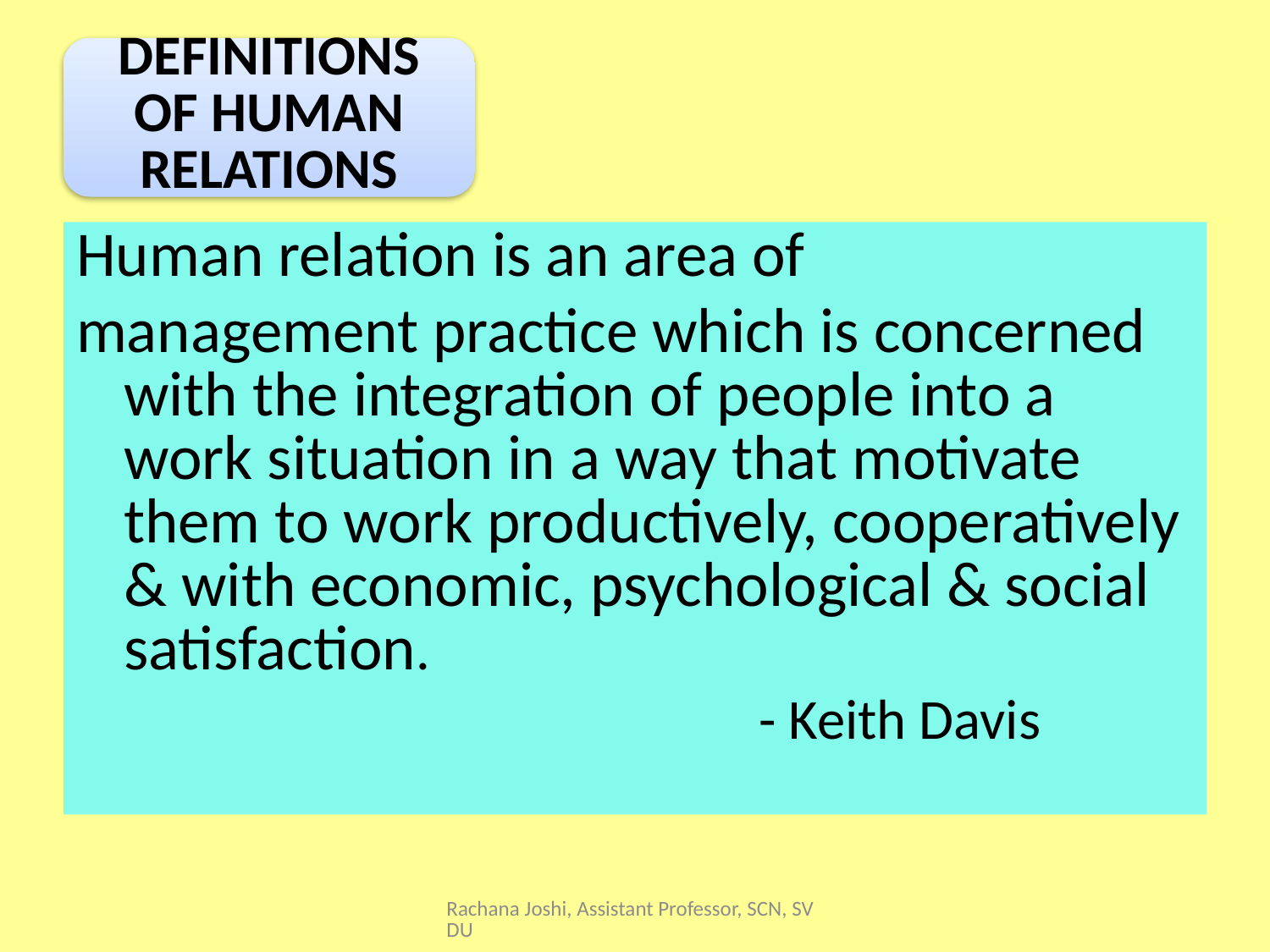

DEFINITIONS OF HUMAN RELATIONS
Human relation is an area of
management practice which is concerned with the integration of people into a work situation in a way that motivate them to work productively, cooperatively & with economic, psychological & social satisfaction.
						- Keith Davis

Rachana Joshi, Assistant Professor, SCN, SVDU